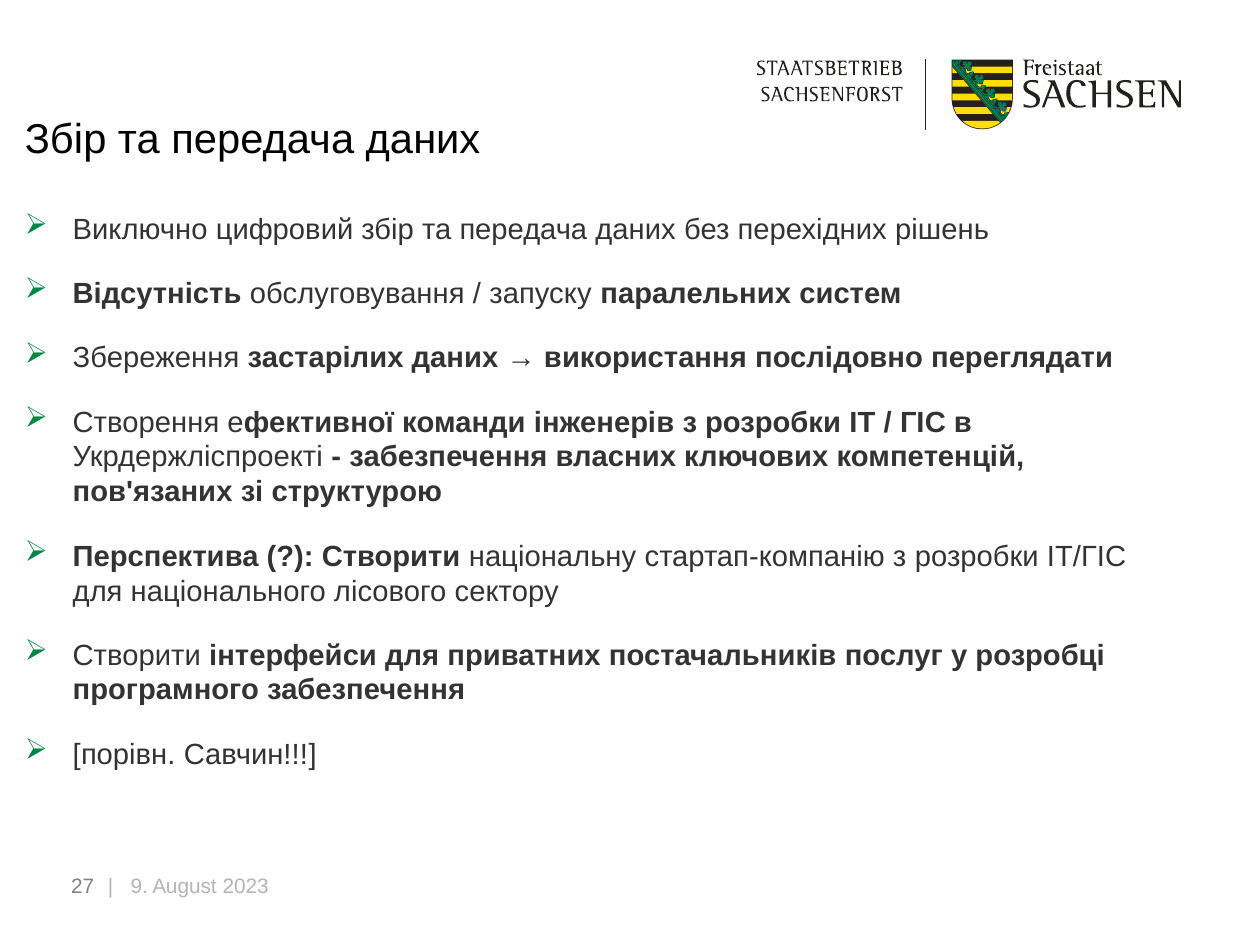

Збір та передача даних
Виключно цифровий збір та передача даних без перехідних рішень
Відсутність обслуговування / запуску паралельних систем
Збереження застарілих даних → використання послідовно переглядати
Створення ефективної команди інженерів з розробки ІТ / ГІС в Укрдержліспроекті - забезпечення власних ключових компетенцій, пов'язаних зі структурою
Перспектива (?): Створити національну стартап-компанію з розробки ІТ/ГІС для національного лісового сектору
Створити інтерфейси для приватних постачальників послуг у розробці програмного забезпечення
[порівн. Савчин!!!]
27
|   9. August 2023